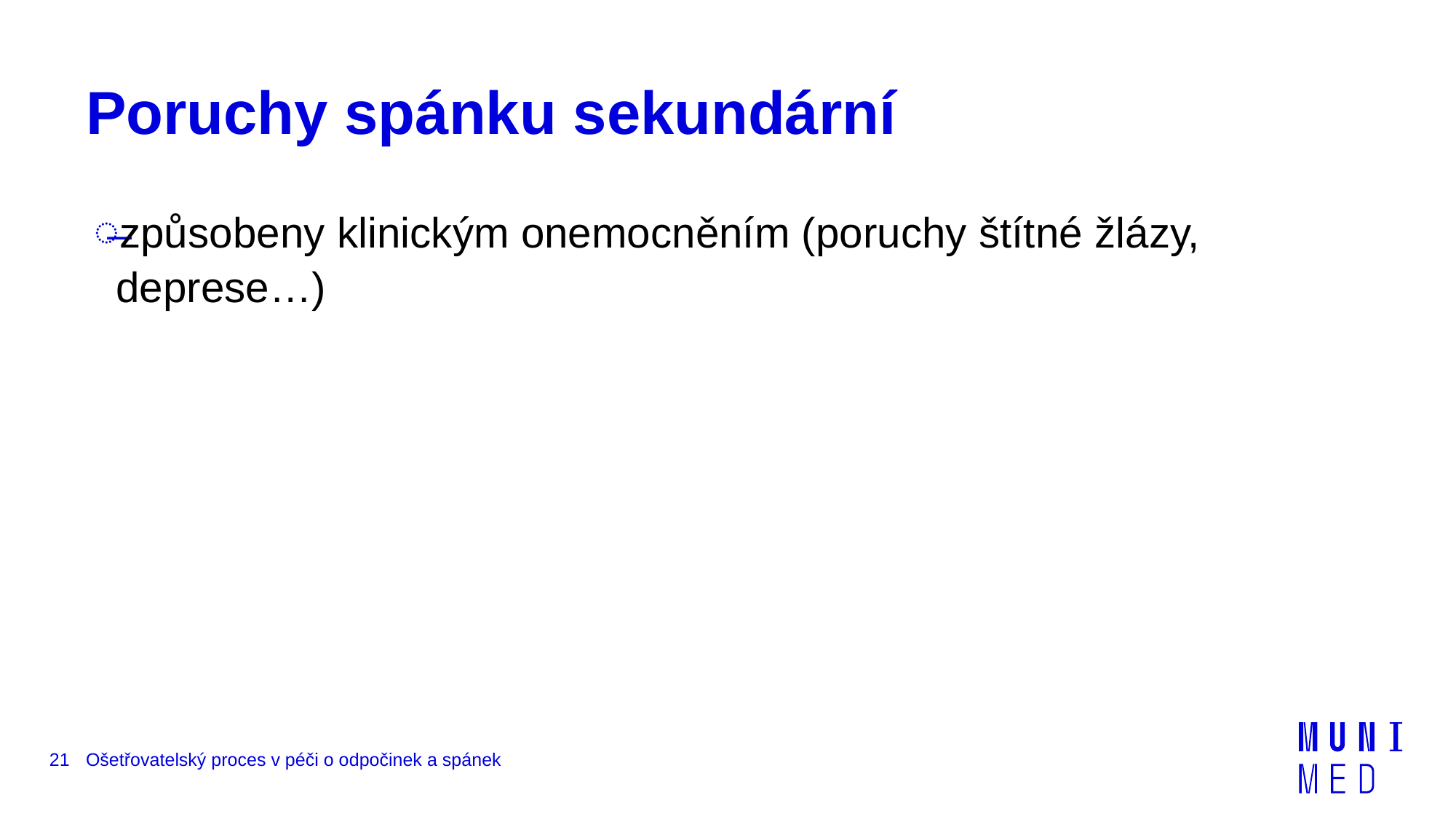

# Poruchy spánku sekundární
způsobeny klinickým onemocněním (poruchy štítné žlázy, deprese…)

21
Ošetřovatelský proces v péči o odpočinek a spánek